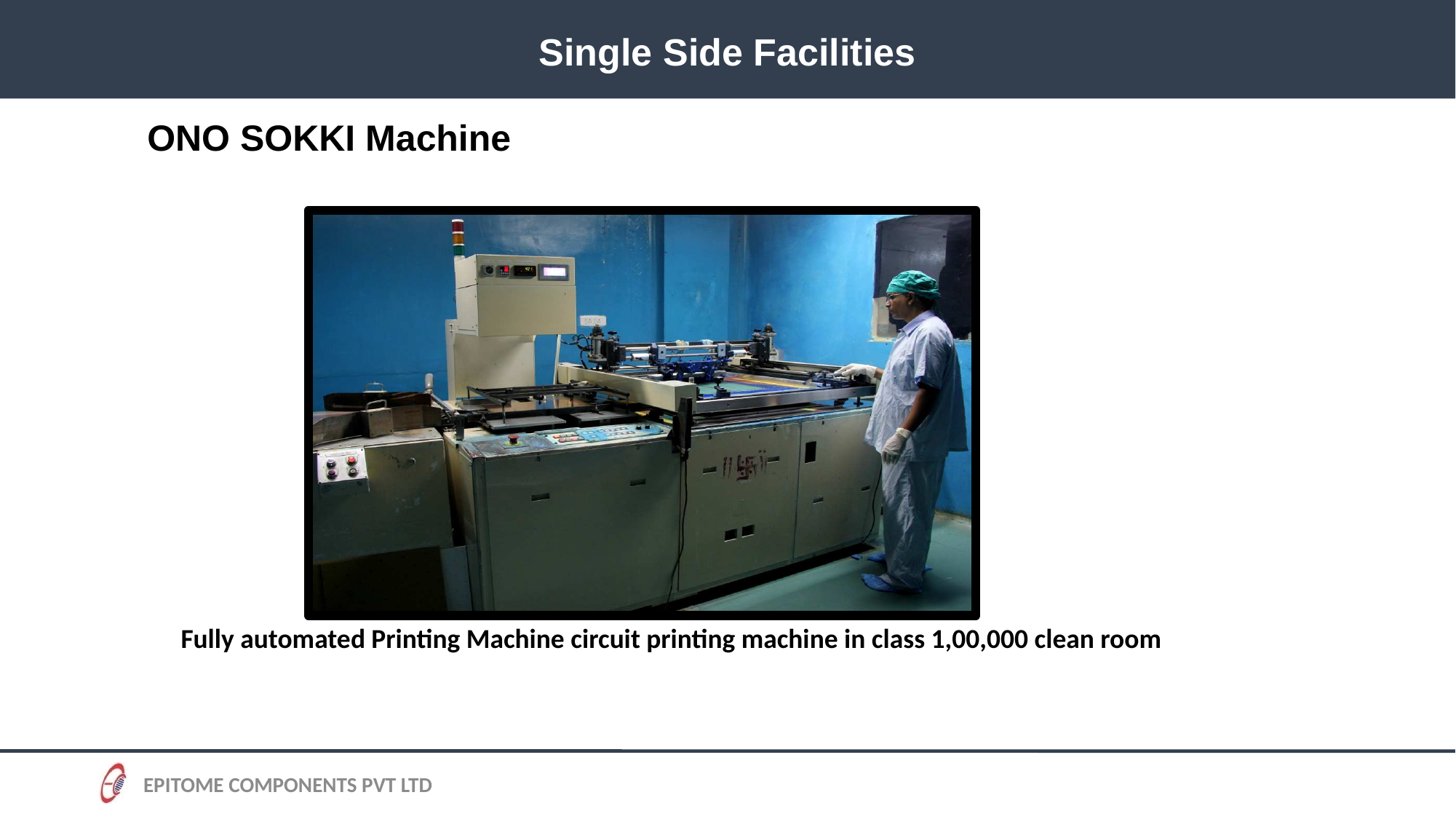

# Single Side Facilities

ONO SOKKI Machine

Fully automated Printing Machine circuit printing machine in class 1,00,000 clean room
EPITOME COMPONENTS PVT LTD